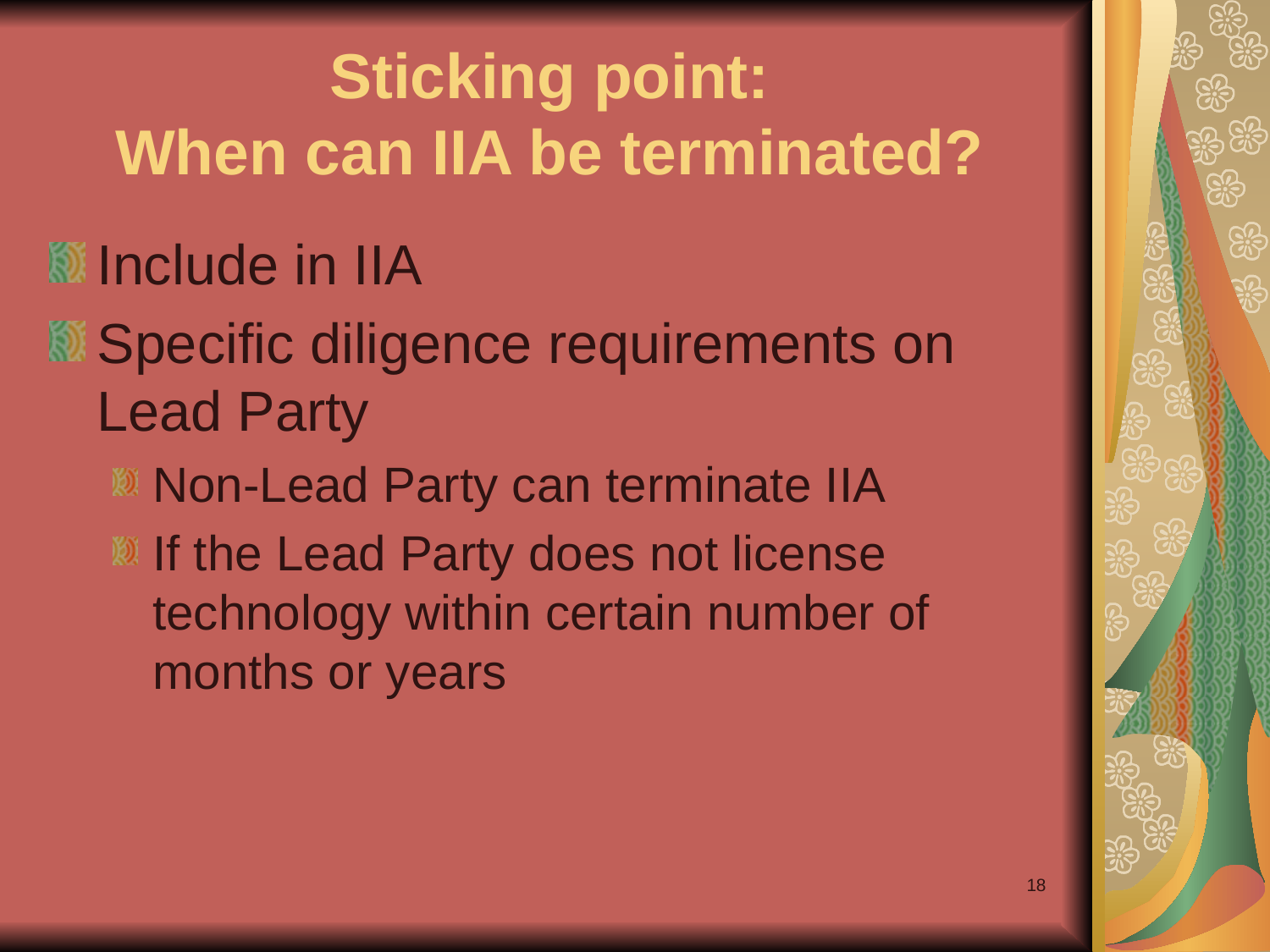

# Sticking point: When can IIA be terminated?
Include in IIA
Specific diligence requirements on Lead Party
Non-Lead Party can terminate IIA
If the Lead Party does not license technology within certain number of months or years
18